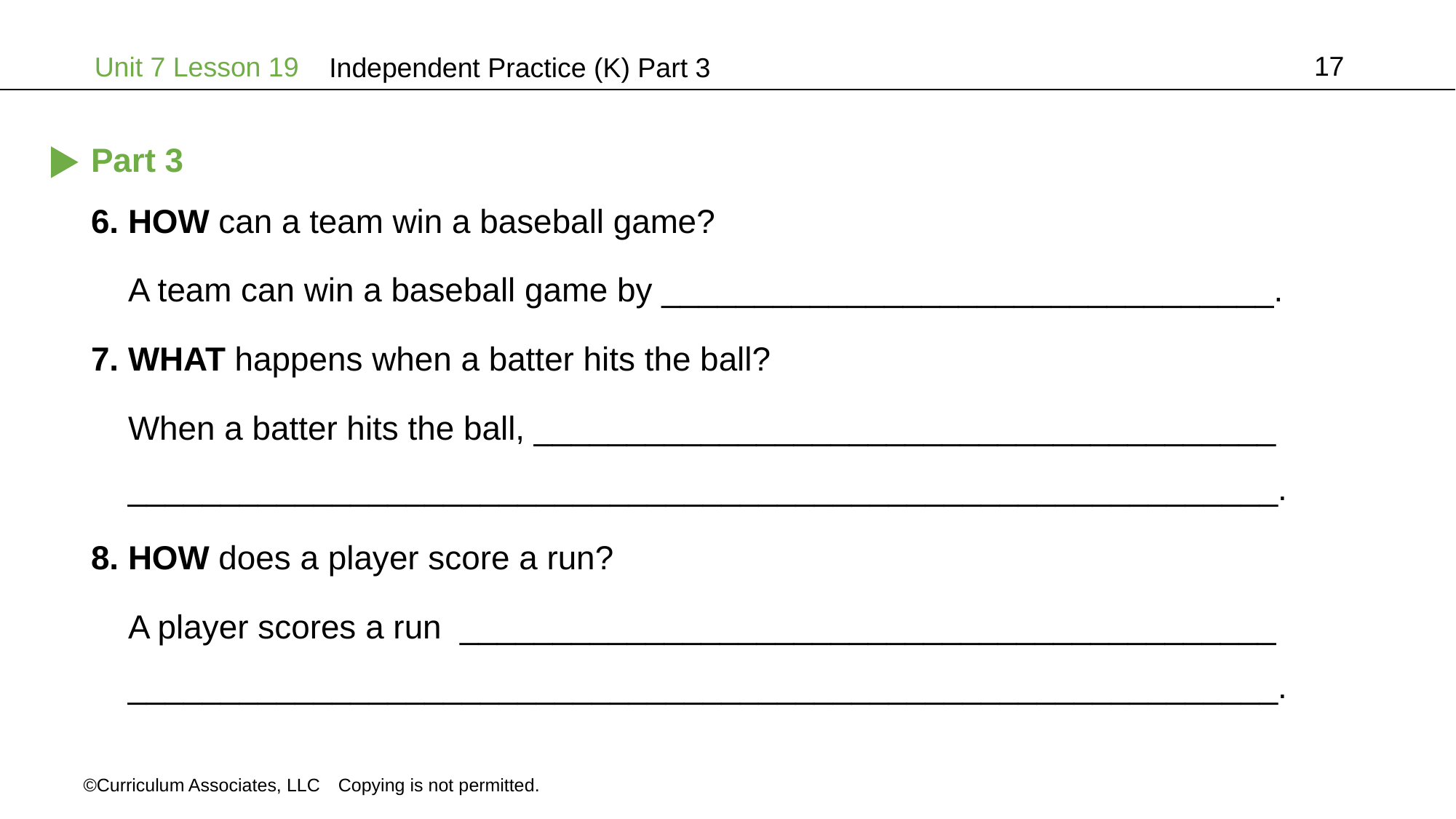

17
Independent Practice (K) Part 3
Part 3

6. HOW can a team win a baseball game?
    A team can win a baseball game by _________________________________.
7. WHAT happens when a batter hits the ball?
    When a batter hits the ball, ________________________________________
    ______________________________________________________________.
8. HOW does a player score a run?
    A player scores a run  ____________________________________________
    ______________________________________________________________.